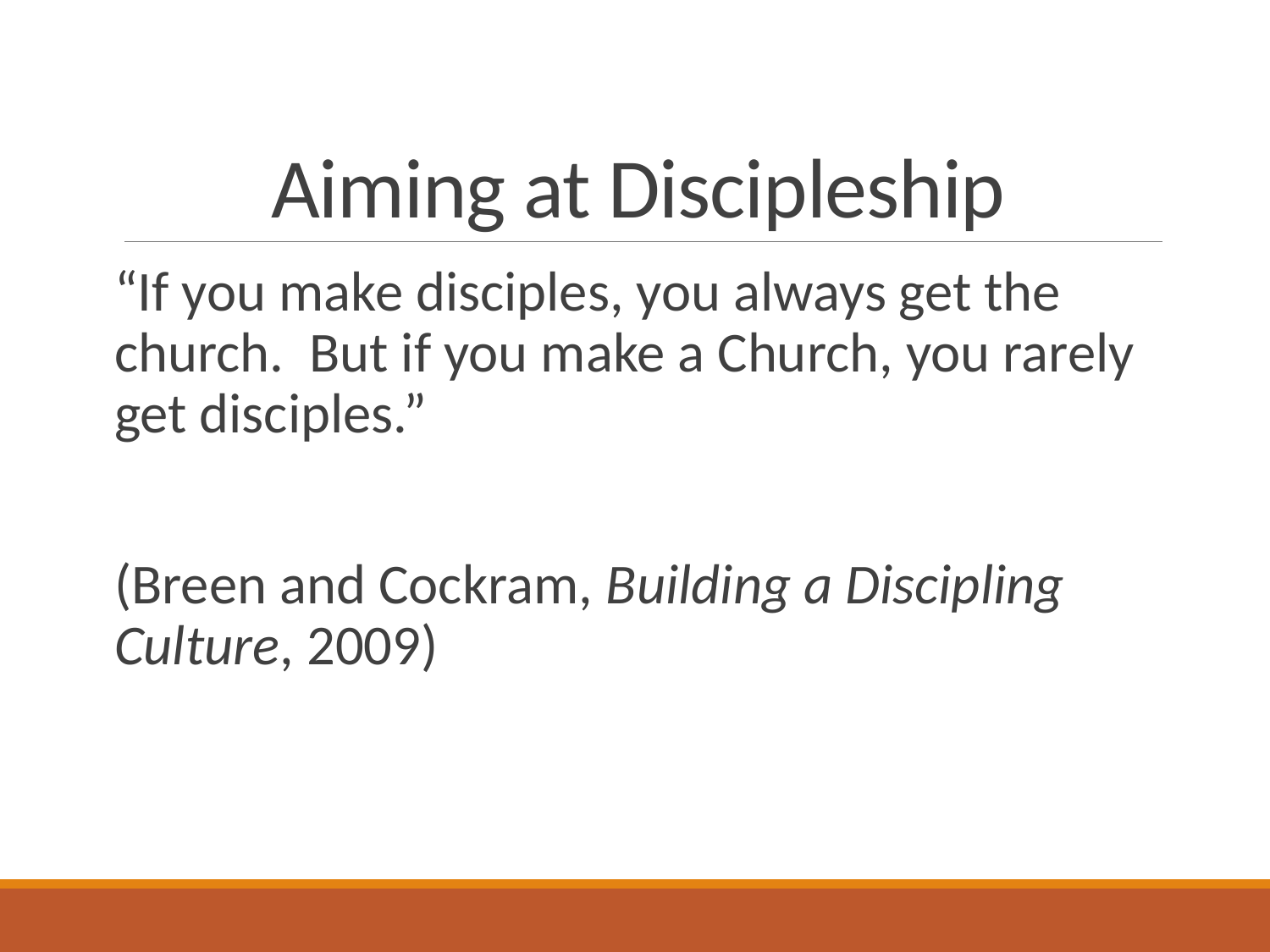

# Aiming at Discipleship
“If you make disciples, you always get the church.  But if you make a Church, you rarely get disciples.”

(Breen and Cockram, Building a Discipling Culture, 2009)